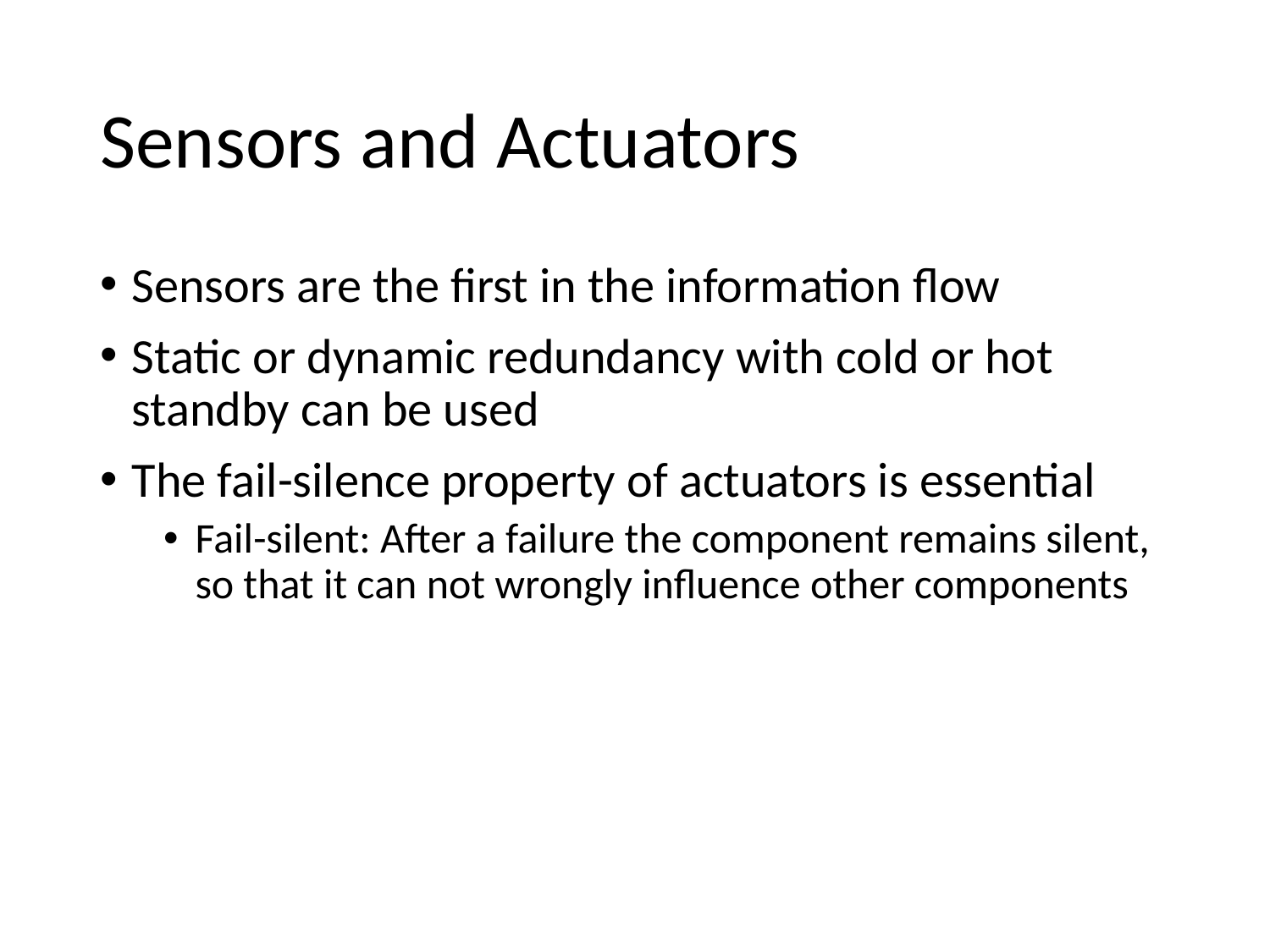

# Sensors and Actuators
Sensors are the first in the information flow
Static or dynamic redundancy with cold or hot standby can be used
The fail-silence property of actuators is essential
Fail-silent: After a failure the component remains silent, so that it can not wrongly influence other components